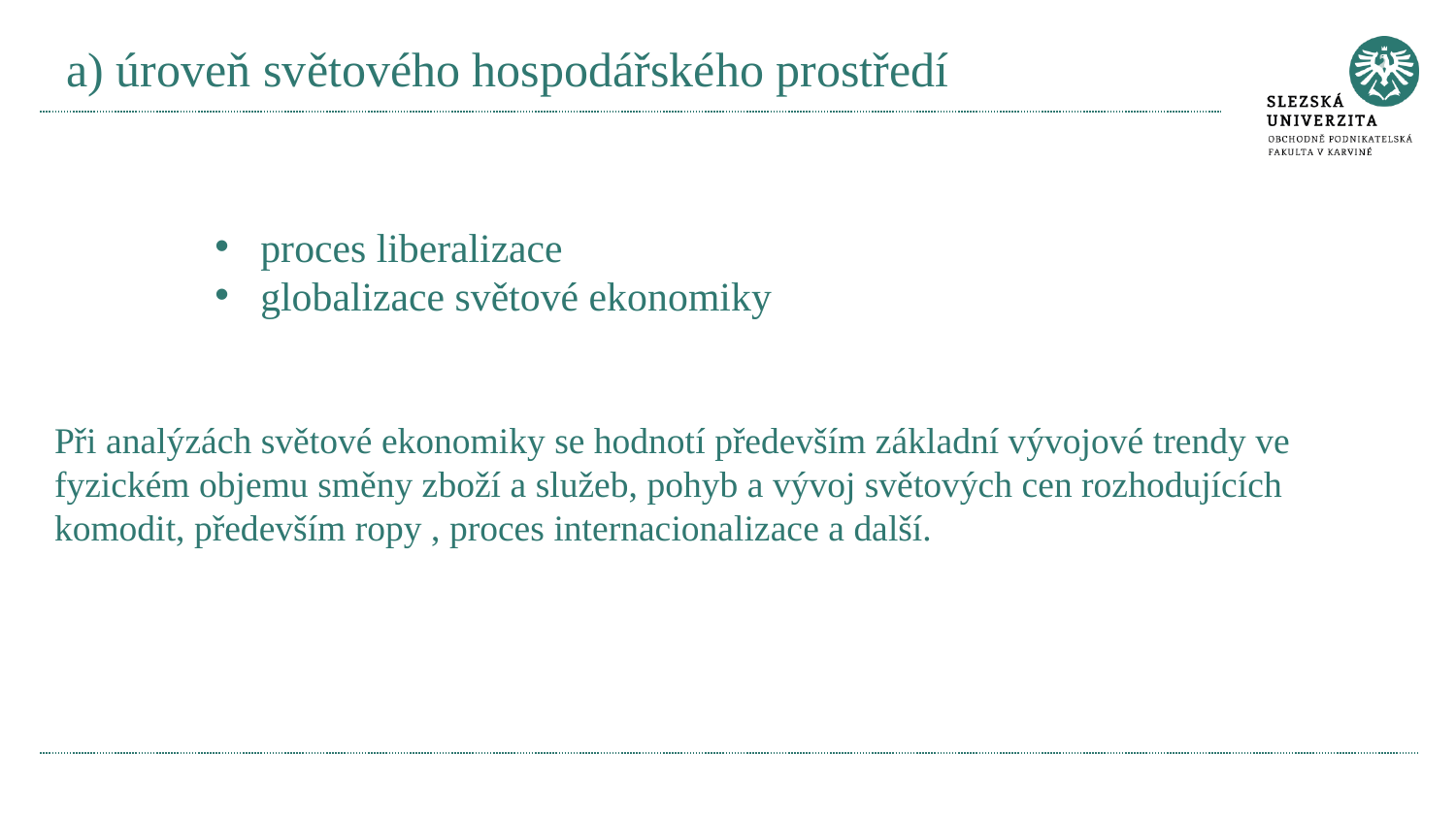

# a) úroveň světového hospodářského prostředí
proces liberalizace
globalizace světové ekonomiky
Při analýzách světové ekonomiky se hodnotí především základní vývojové trendy ve fyzickém objemu směny zboží a služeb, pohyb a vývoj světových cen rozhodujících komodit, především ropy , proces internacionalizace a další.